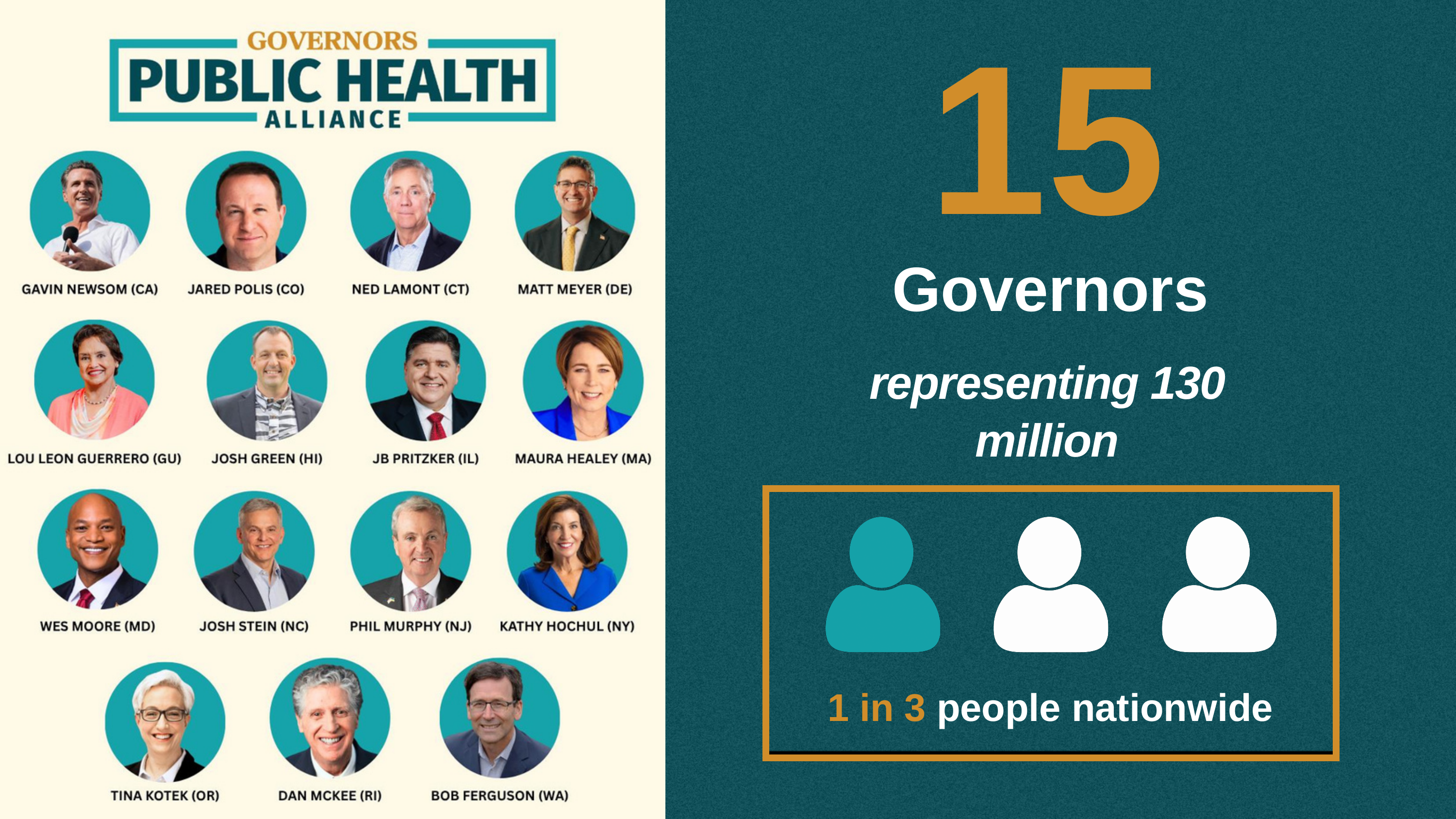

15
Governors
representing 130 million

1 in 3 people nationwide